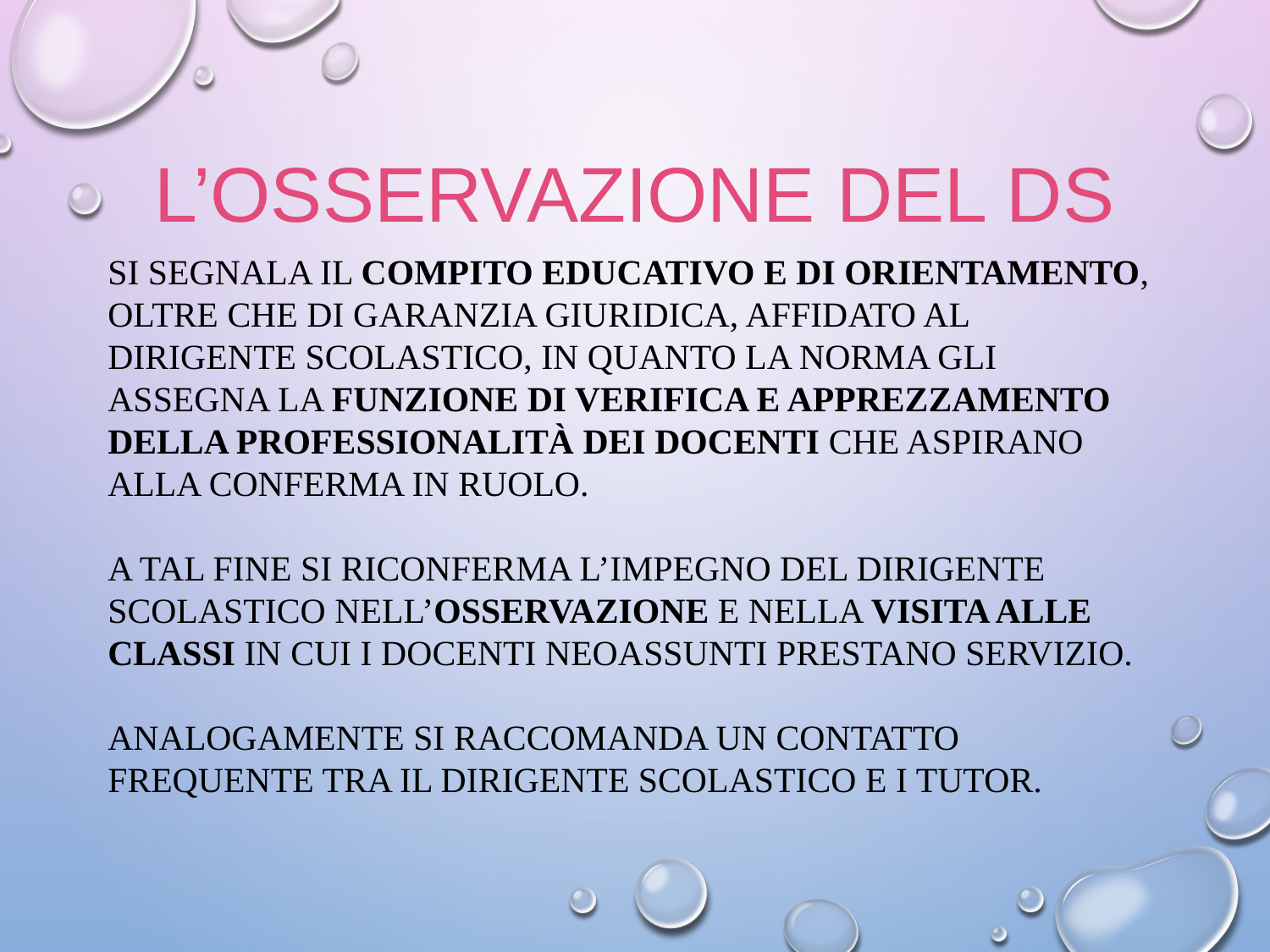

# L’OSSERVAZIONE DEL DS
SI SEGNALA IL COMPITO EDUCATIVO E DI ORIENTAMENTO, OLTRE CHE DI GARANZIA GIURIDICA, AFFIDATO AL DIRIGENTE SCOLASTICO, IN QUANTO LA NORMA GLI ASSEGNA LA FUNZIONE DI VERIFICA E APPREZZAMENTO DELLA PROFESSIONALITÀ DEI DOCENTI CHE ASPIRANO ALLA CONFERMA IN RUOLO.

A TAL FINE SI RICONFERMA L’IMPEGNO DEL DIRIGENTE SCOLASTICO NELL’OSSERVAZIONE E NELLA VISITA ALLE CLASSI IN CUI I DOCENTI NEOASSUNTI PRESTANO SERVIZIO.

ANALOGAMENTE SI RACCOMANDA UN CONTATTO FREQUENTE TRA IL DIRIGENTE SCOLASTICO E I TUTOR.